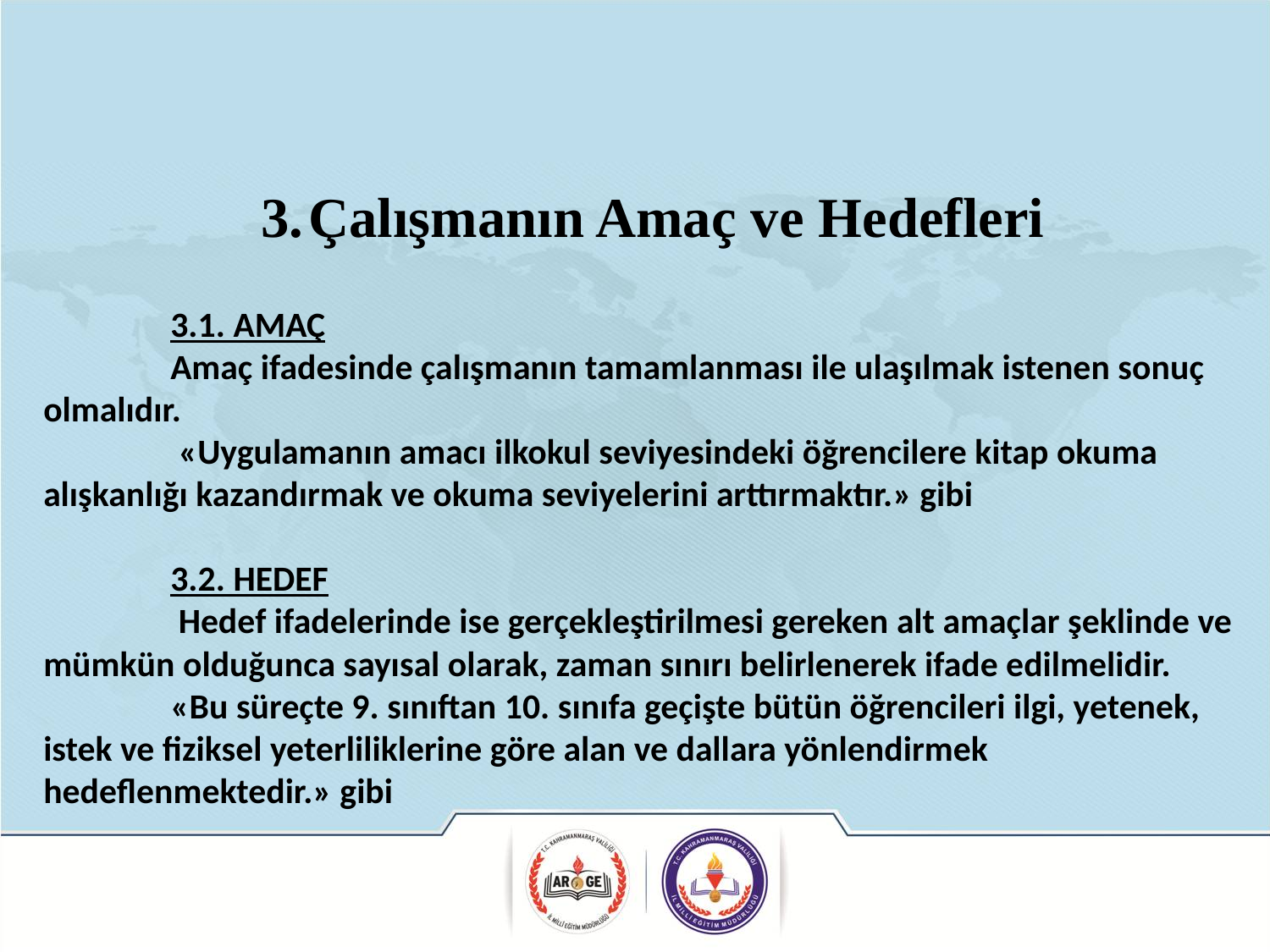

3.	Çalışmanın Amaç ve Hedefleri
 	3.1. AMAÇ
	Amaç ifadesinde çalışmanın tamamlanması ile ulaşılmak istenen sonuç olmalıdır.
	 «Uygulamanın amacı ilkokul seviyesindeki öğrencilere kitap okuma alışkanlığı kazandırmak ve okuma seviyelerini arttırmaktır.» gibi

	3.2. HEDEF
	 Hedef ifadelerinde ise gerçekleştirilmesi gereken alt amaçlar şeklinde ve mümkün olduğunca sayısal olarak, zaman sınırı belirlenerek ifade edilmelidir.
	«Bu süreçte 9. sınıftan 10. sınıfa geçişte bütün öğrencileri ilgi, yetenek, istek ve fiziksel yeterliliklerine göre alan ve dallara yönlendirmek hedeflenmektedir.» gibi